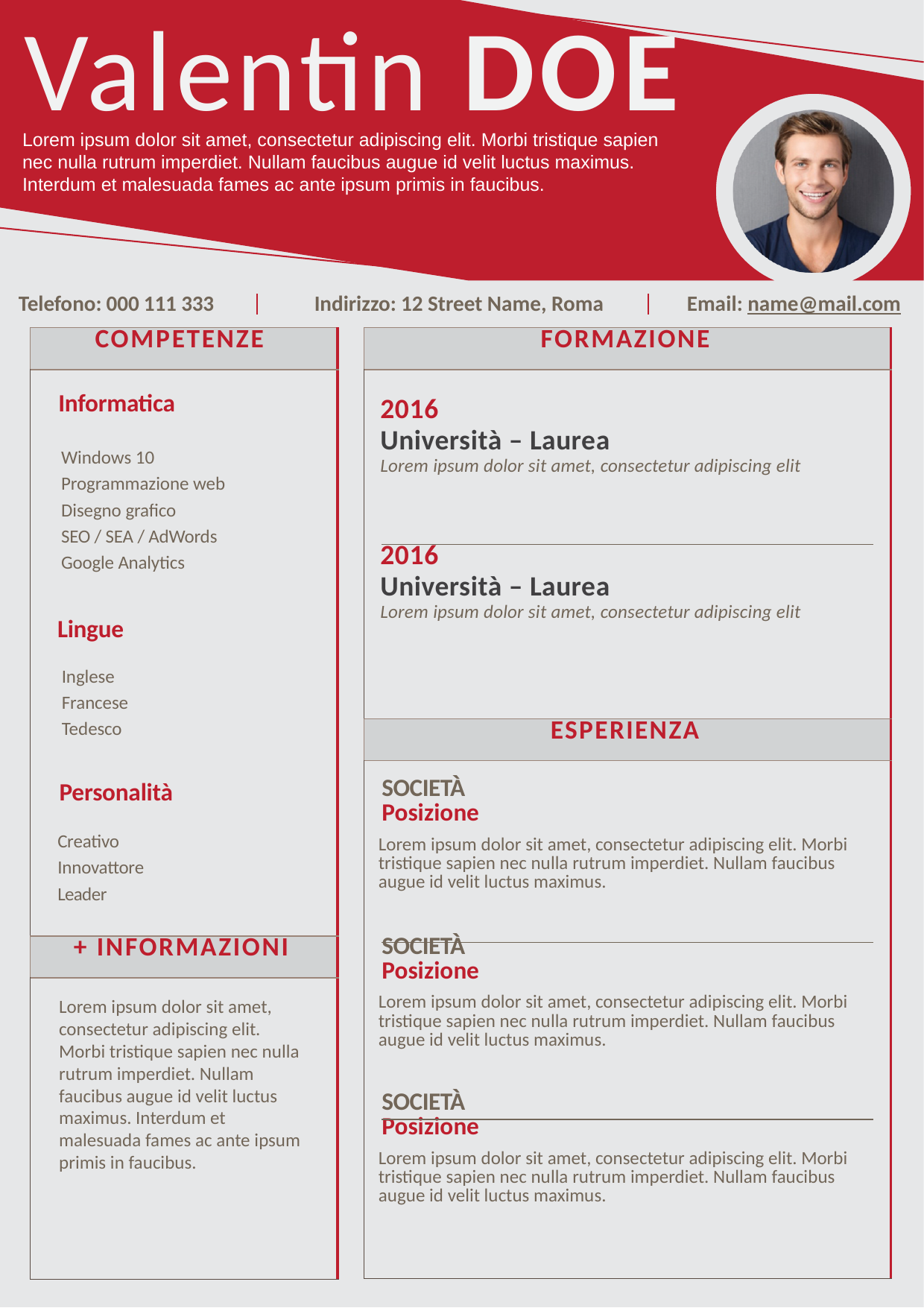

# Valentin DOE

Lorem ipsum dolor sit amet, consectetur adipiscing elit. Morbi tristique sapien nec nulla rutrum imperdiet. Nullam faucibus augue id velit luctus maximus. Interdum et malesuada fames ac ante ipsum primis in faucibus.

Telefono: 000 111 333
Indirizzo: 12 Street Name, Roma
Email: name@mail.com

| COMPETENZE |
| --- |
| Informatica |
| + INFORMAZIONI |
|  |
| FORMAZIONE |
| --- |
| 2016 Università – Laurea Lorem ipsum dolor sit amet, consectetur adipiscing elit 2016 Università – Laurea Lorem ipsum dolor sit amet, consectetur adipiscing elit |
| ESPERIENZA |
| SOCIETÀ Posizione Lorem ipsum dolor sit amet, consectetur adipiscing elit. Morbi tristique sapien nec nulla rutrum imperdiet. Nullam faucibus augue id velit luctus maximus. SOCIETÀ Posizione Lorem ipsum dolor sit amet, consectetur adipiscing elit. Morbi tristique sapien nec nulla rutrum imperdiet. Nullam faucibus augue id velit luctus maximus. SOCIETÀ Posizione Lorem ipsum dolor sit amet, consectetur adipiscing elit. Morbi tristique sapien nec nulla rutrum imperdiet. Nullam faucibus augue id velit luctus maximus. |
Windows 10
Programmazione web
Disegno grafico
SEO / SEA / AdWords
Google Analytics

Lingue
Inglese
Francese
Tedesco
Personalità
Creativo
Innovattore
Leader

Lorem ipsum dolor sit amet, consectetur adipiscing elit. Morbi tristique sapien nec nulla rutrum imperdiet. Nullam faucibus augue id velit luctus maximus. Interdum et malesuada fames ac ante ipsum primis in faucibus.